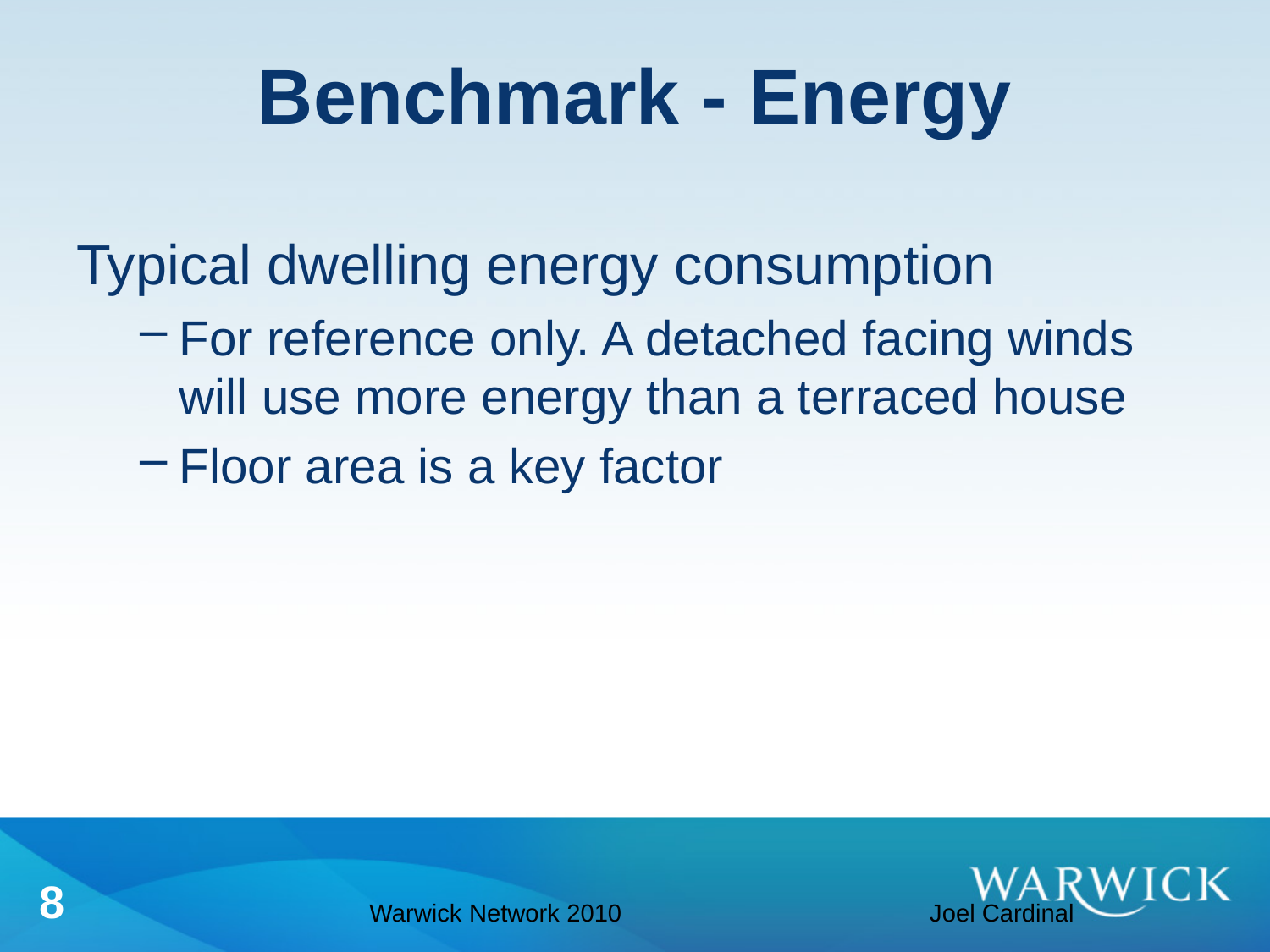

Typical dwelling energy consumption
For reference only. A detached facing winds will use more energy than a terraced house
Floor area is a key factor
Benchmark - Energy
8
Warwick Network 2010
Joel Cardinal